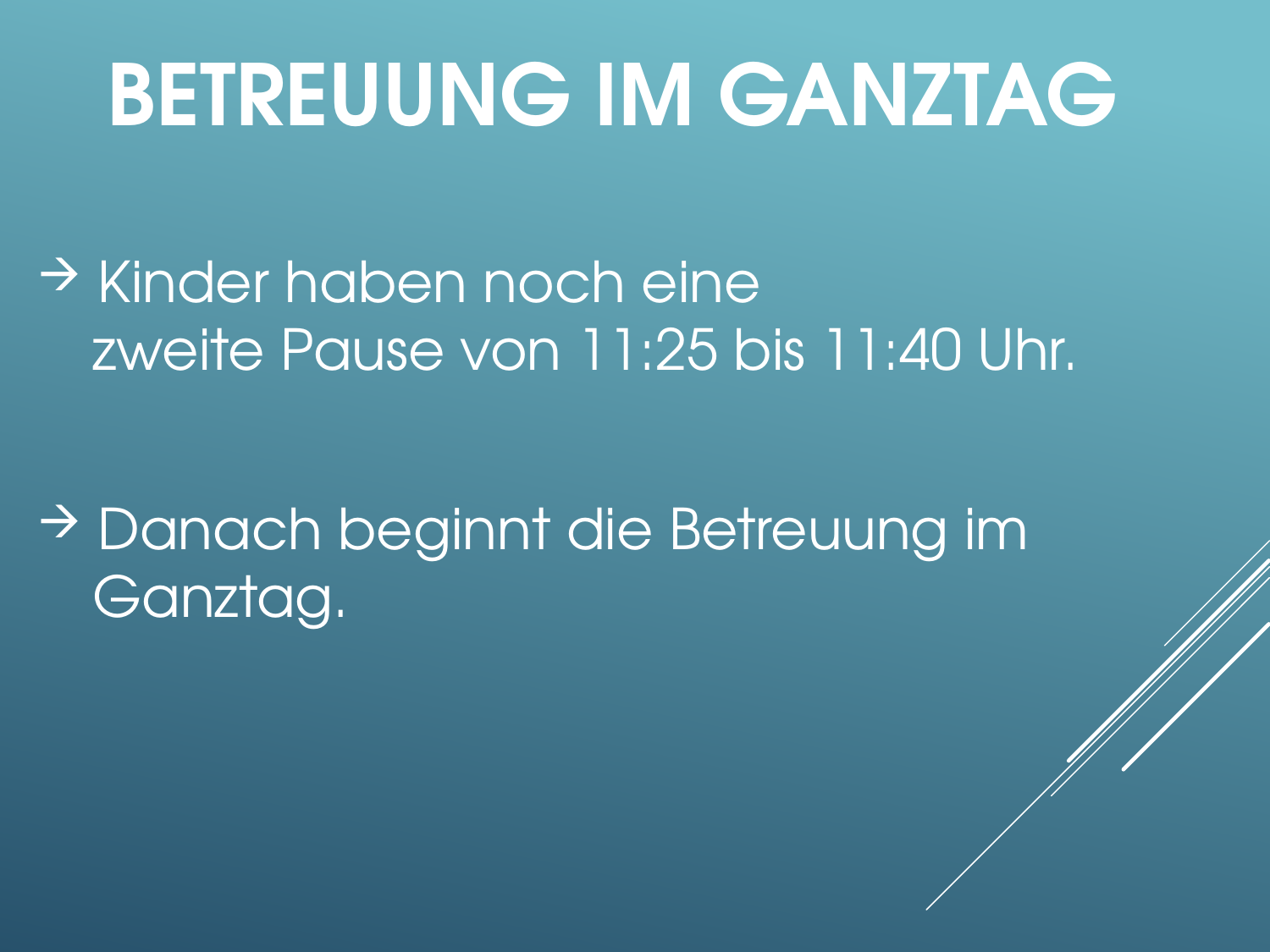

Betreuung im Ganztag
 Kinder haben noch eine
 zweite Pause von 11:25 bis 11:40 Uhr.

 Danach beginnt die Betreuung im
 Ganztag.